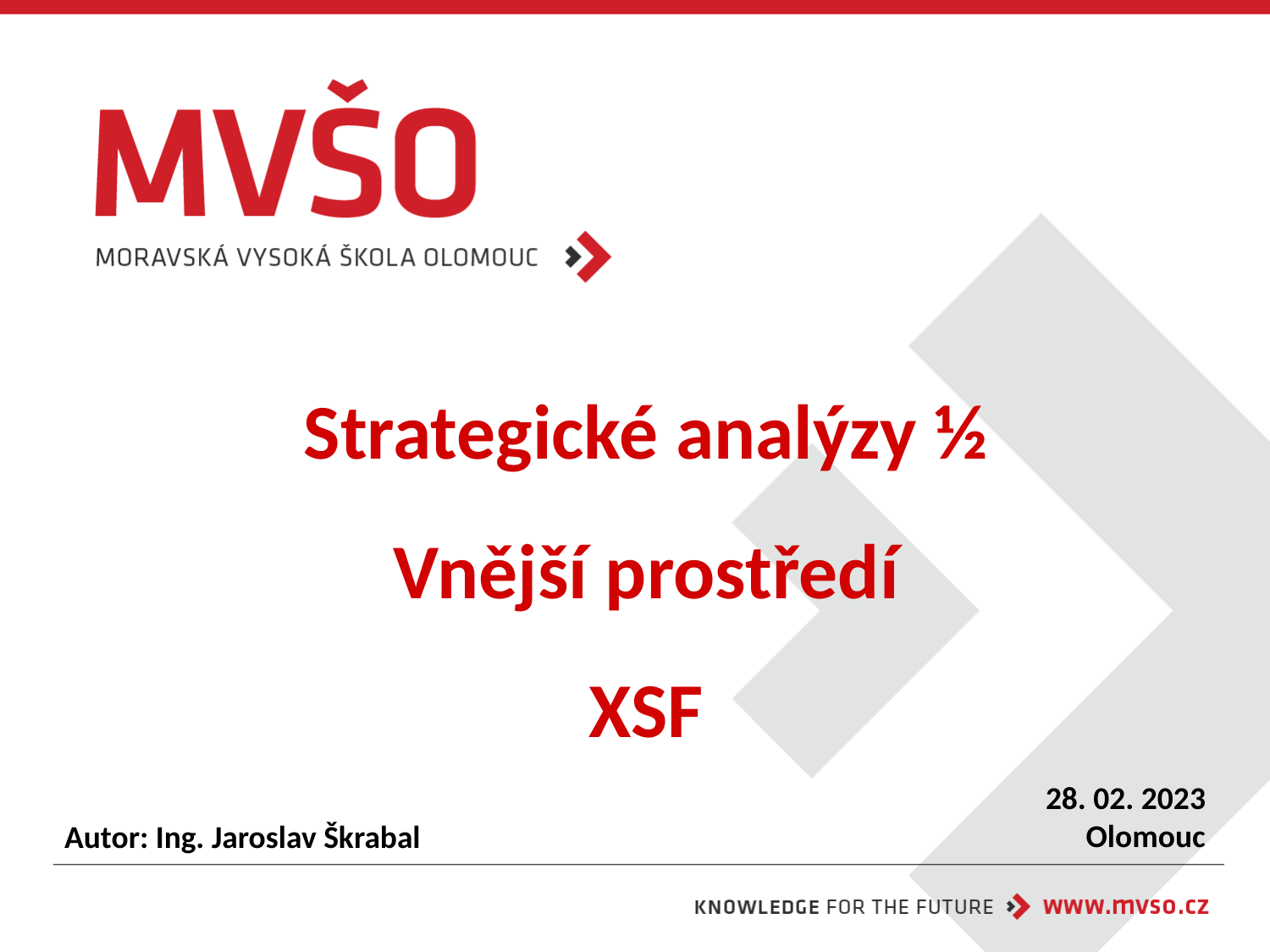

# Strategické analýzy ½ Vnější prostředí XSF

28. 02. 2023
Olomouc

Autor: Ing. Jaroslav Škrabal